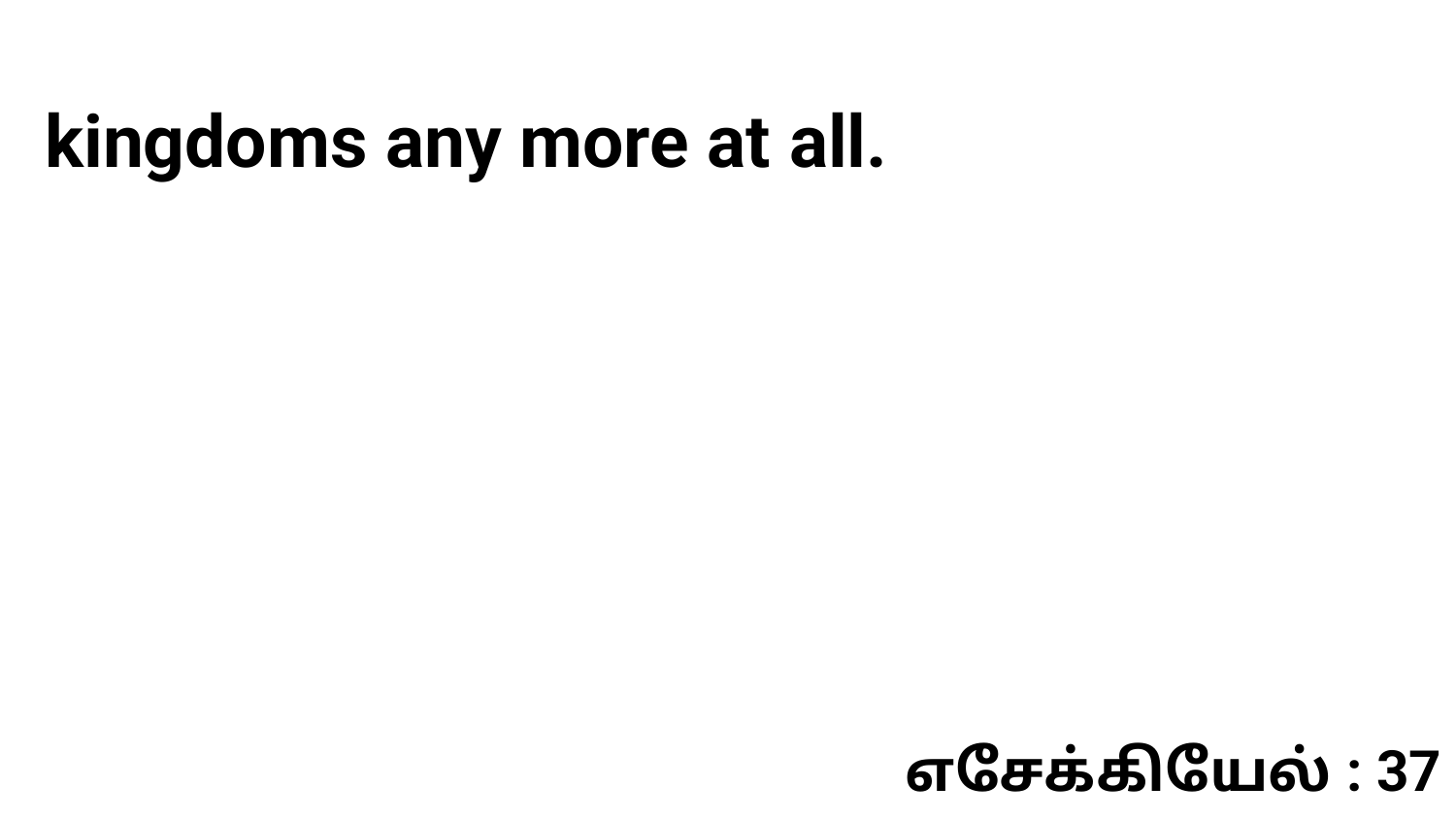

kingdoms any more at all.
எசேக்கியேல் : 37